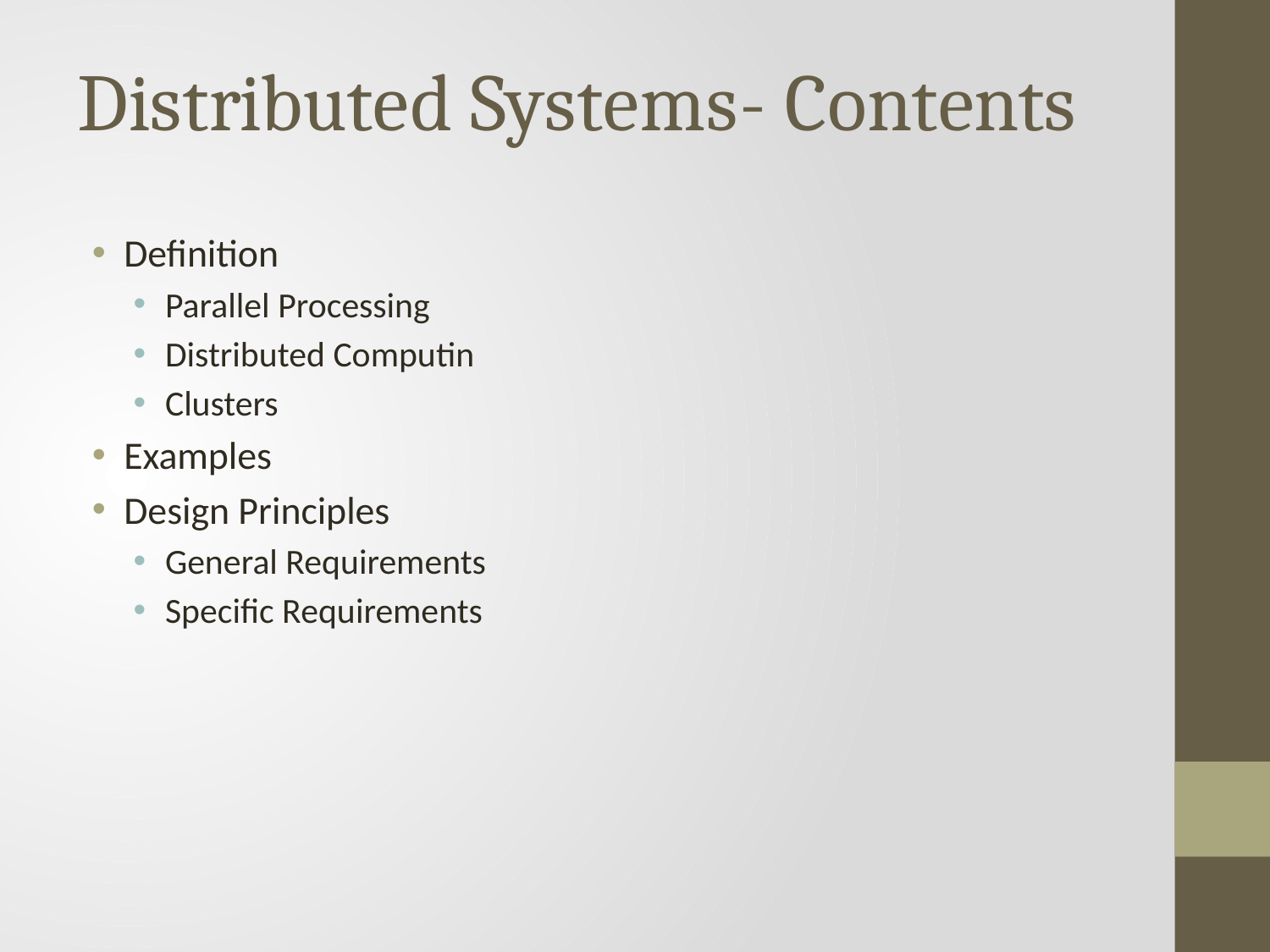

# Distributed Systems- Contents
Definition
Parallel Processing
Distributed Computin
Clusters
Examples
Design Principles
General Requirements
Specific Requirements